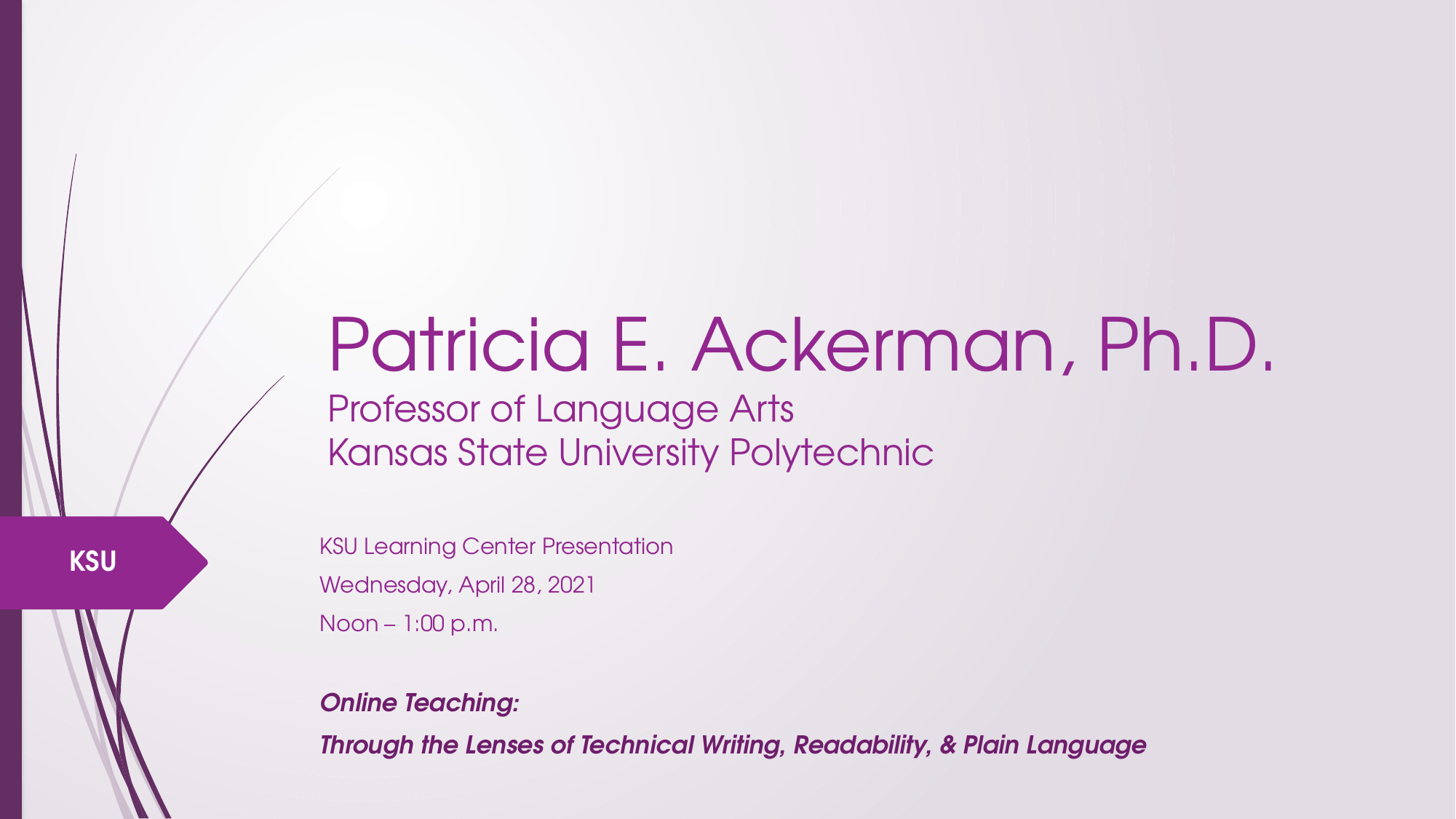

# Patricia E. Ackerman, Ph.D. Professor of Language Arts Kansas State University Polytechnic
KSU Learning Center Presentation
Wednesday, April 28, 2021
Noon – 1:00 p.m.

Online Teaching:
Through the Lenses of Technical Writing, Readability, & Plain Language

KSU